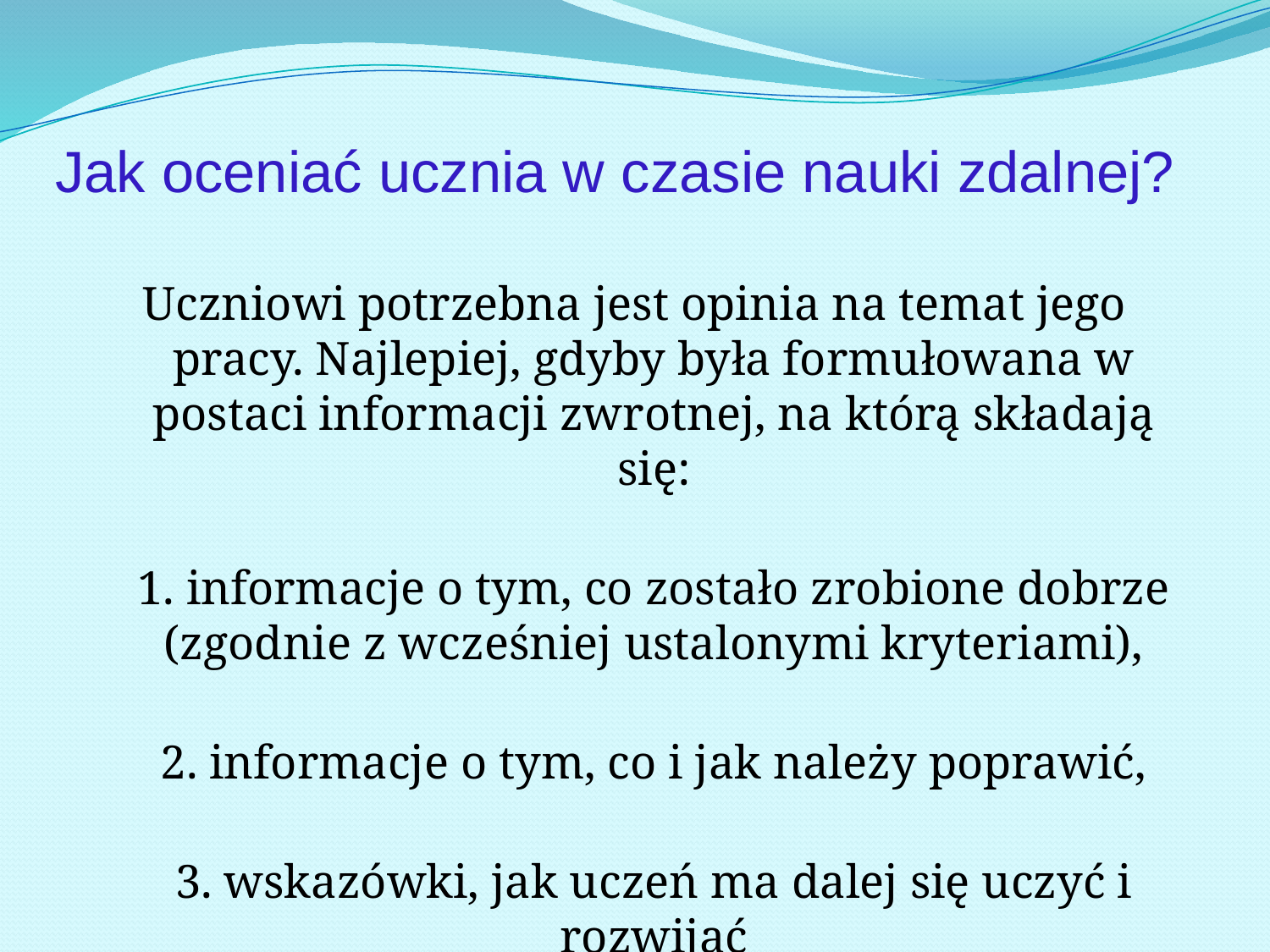

# Jak oceniać ucznia w czasie nauki zdalnej?
Uczniowi potrzebna jest opinia na temat jego pracy. Najlepiej, gdyby była formułowana w postaci informacji zwrotnej, na którą składają się:
1. informacje o tym, co zostało zrobione dobrze (zgodnie z wcześniej ustalonymi kryteriami),
2. informacje o tym, co i jak należy poprawić,
3. wskazówki, jak uczeń ma dalej się uczyć i rozwijać